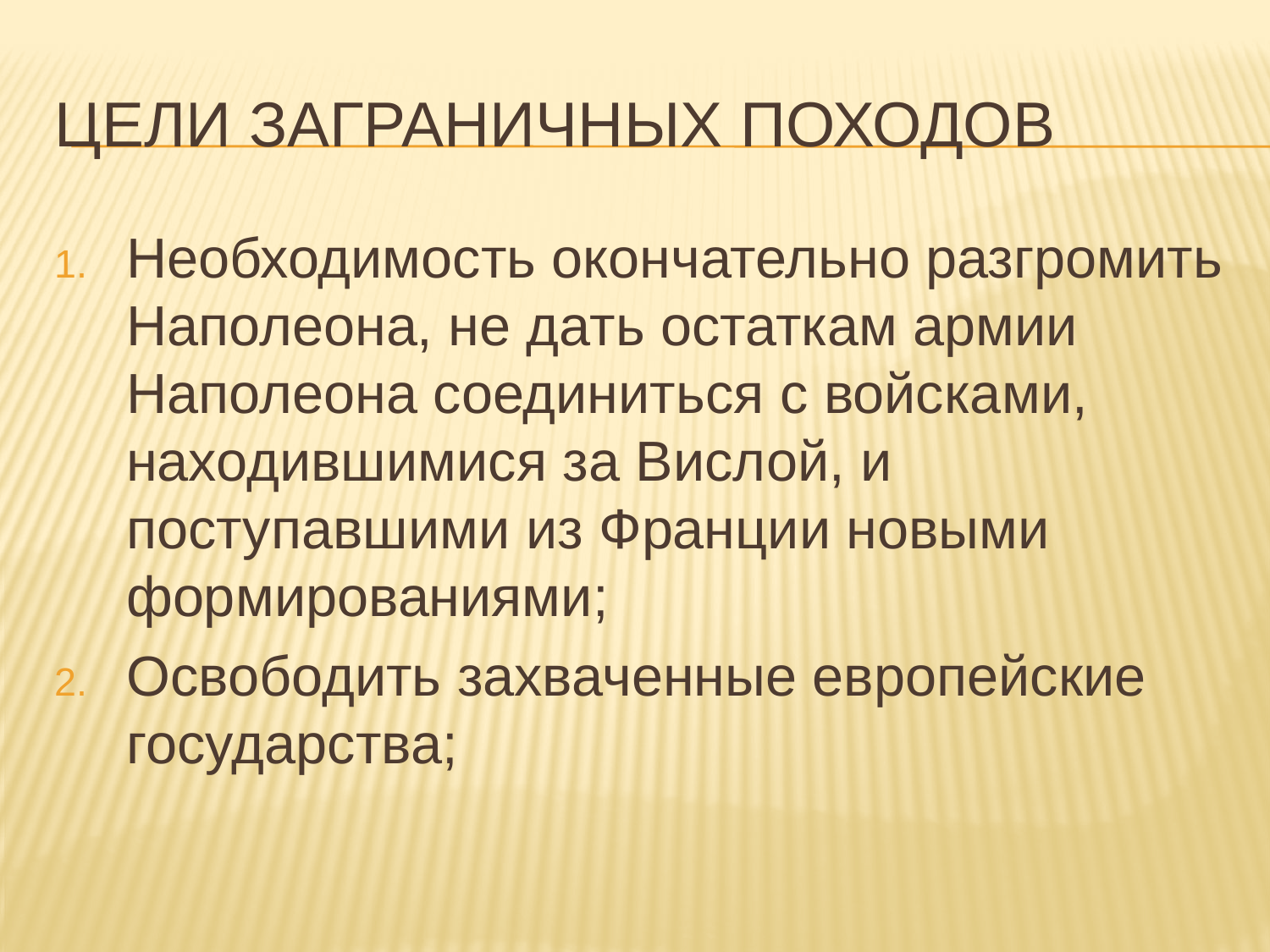

# Цели заграничных походов
Необходимость окончательно разгромить Наполеона, не дать остаткам армии Наполеона соединиться с войсками, находившимися за Вислой, и поступавшими из Франции новыми формированиями;
Освободить захваченные европейские государства;